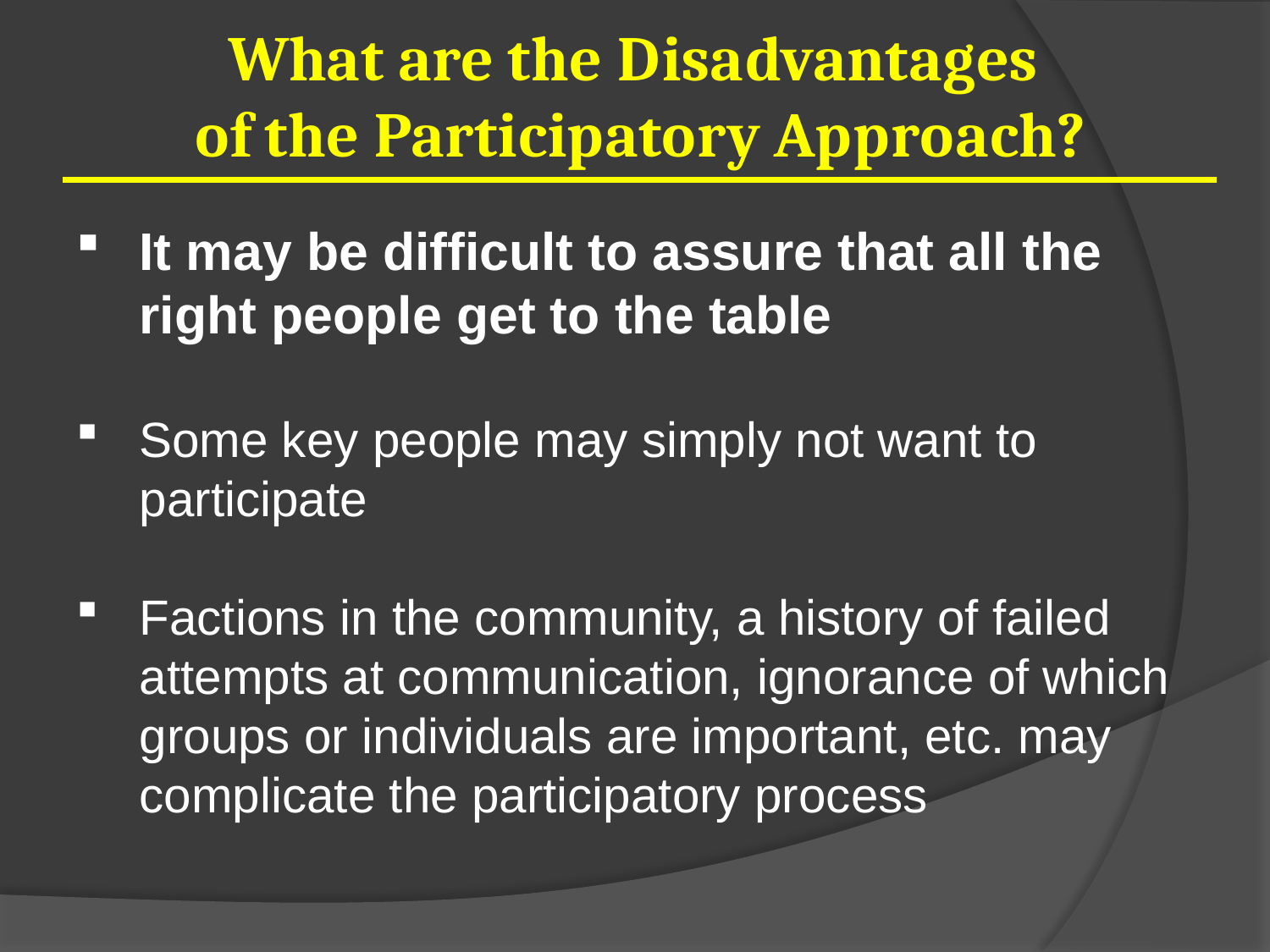

What are the Disadvantages
of the Participatory Approach?
It may be difficult to assure that all the right people get to the table

Some key people may simply not want to participate

Factions in the community, a history of failed attempts at communication, ignorance of which groups or individuals are important, etc. may complicate the participatory process